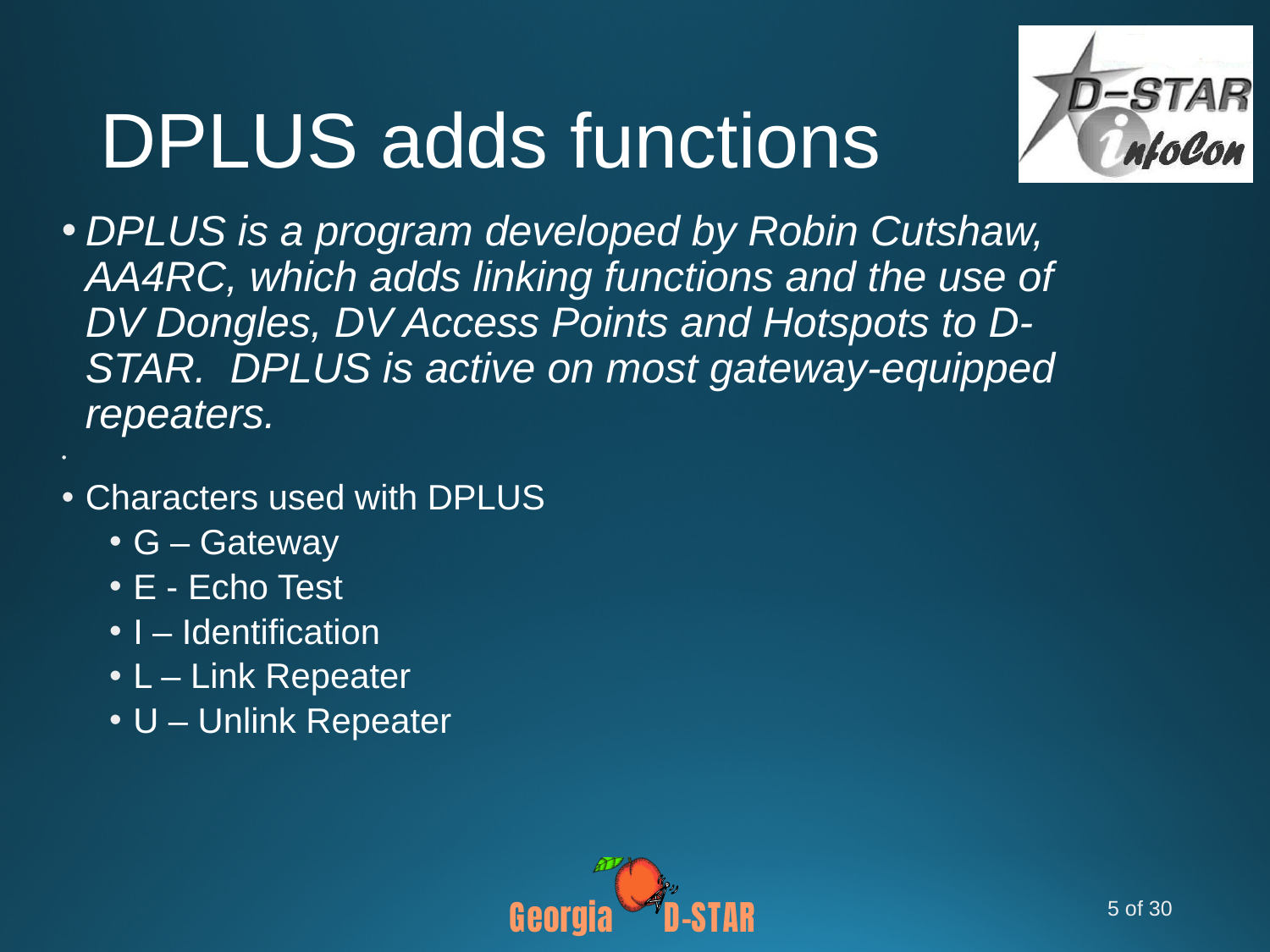

# DPLUS adds functions
DPLUS is a program developed by Robin Cutshaw, AA4RC, which adds linking functions and the use of DV Dongles, DV Access Points and Hotspots to D-STAR.  DPLUS is active on most gateway-equipped repeaters.

Characters used with DPLUS
G – Gateway
E - Echo Test
I – Identification
L – Link Repeater
U – Unlink Repeater

5 of 30
5